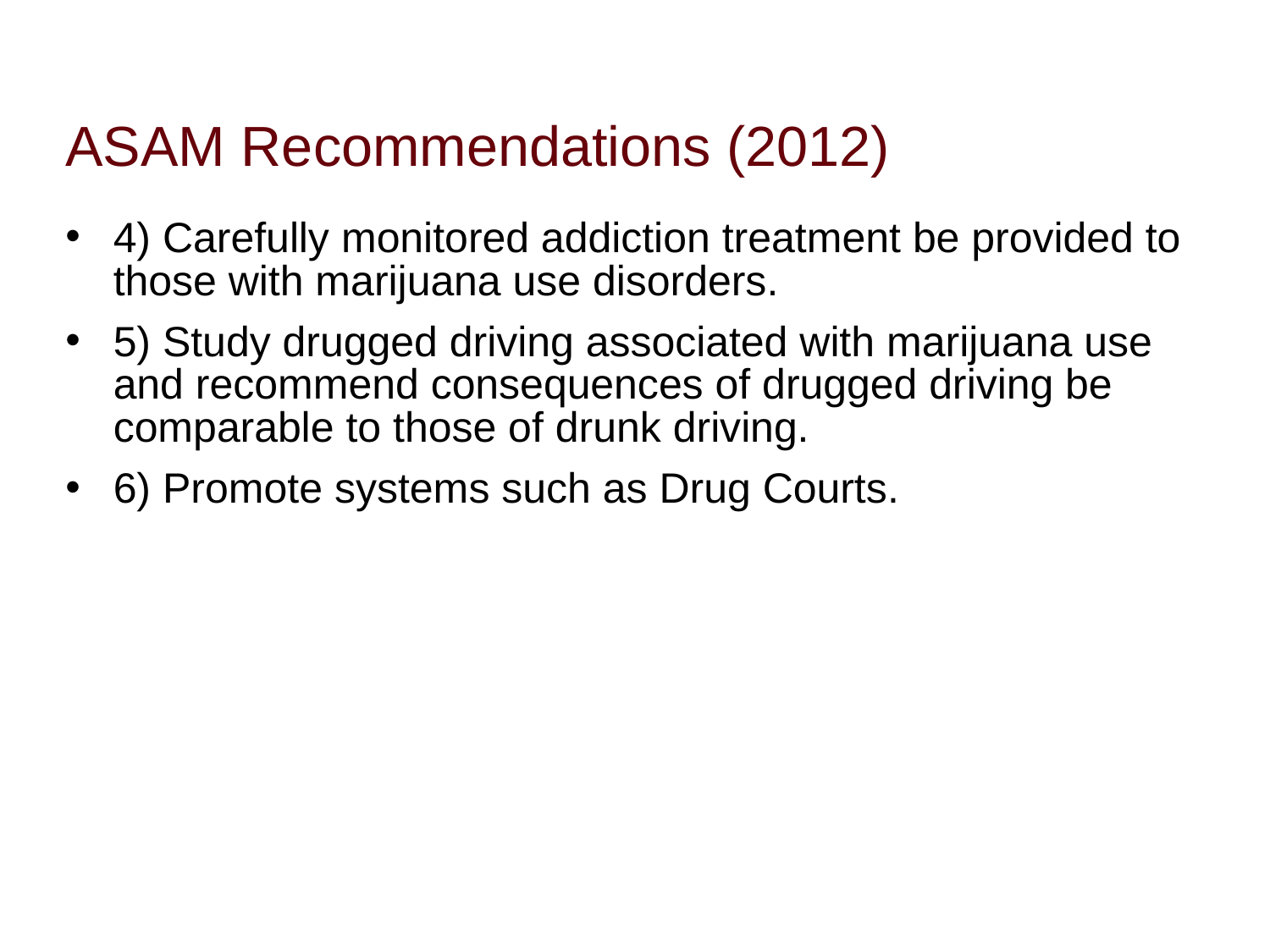

# ASAM Recommendations (2012)
4) Carefully monitored addiction treatment be provided to those with marijuana use disorders.
5) Study drugged driving associated with marijuana use and recommend consequences of drugged driving be comparable to those of drunk driving.
6) Promote systems such as Drug Courts.